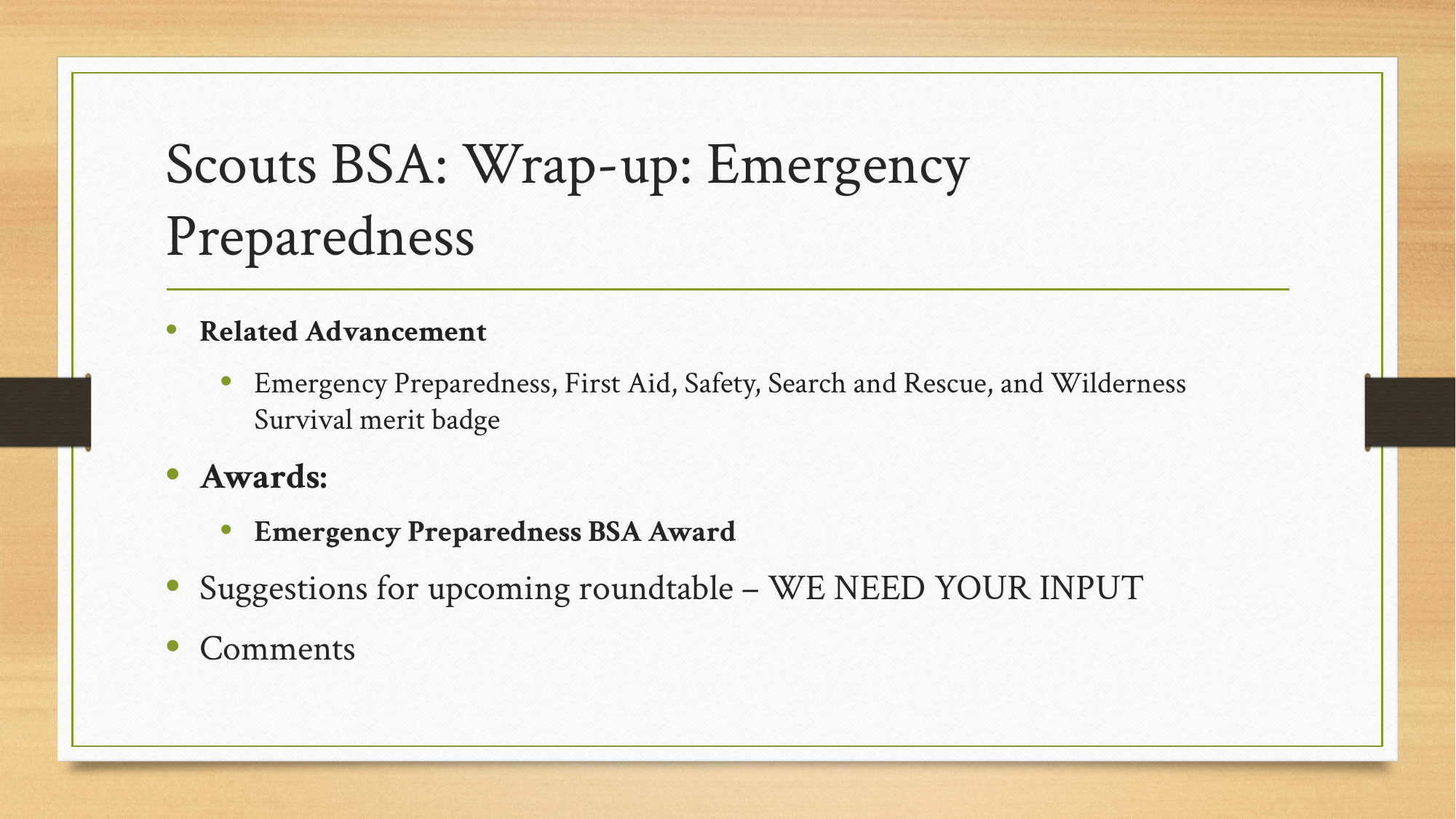

# Scouts BSA: Wrap-up: Emergency Preparedness
Related Advancement
Emergency Preparedness, First Aid, Safety, Search and Rescue, and Wilderness Survival merit badge
Awards:
Emergency Preparedness BSA Award
Suggestions for upcoming roundtable – WE NEED YOUR INPUT
Comments